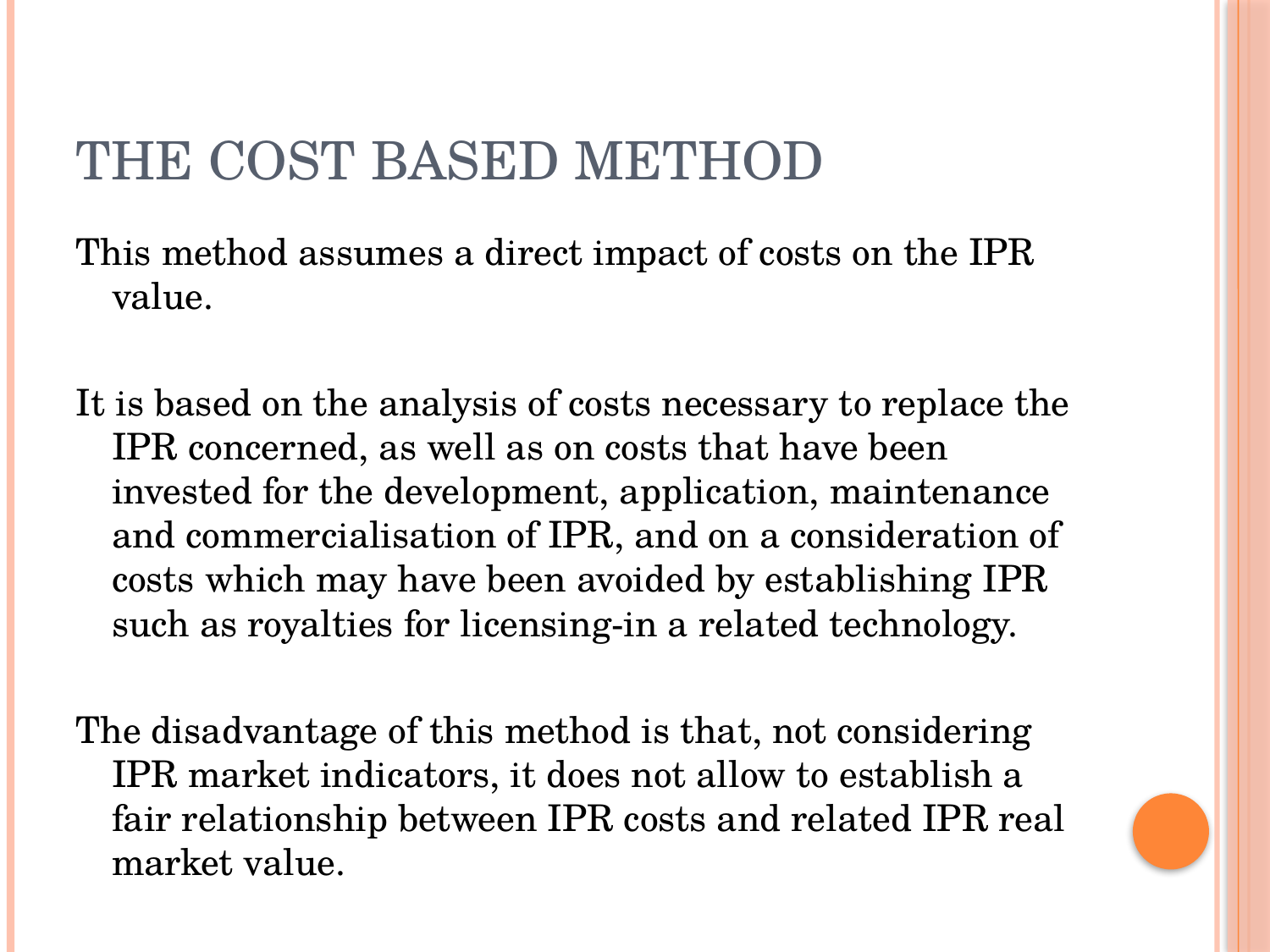

# The cost based method
This method assumes a direct impact of costs on the IPR value.

It is based on the analysis of costs necessary to replace the IPR concerned, as well as on costs that have been invested for the development, application, maintenance and commercialisation of IPR, and on a consideration of costs which may have been avoided by establishing IPR such as royalties for licensing-in a related technology.

The disadvantage of this method is that, not considering IPR market indicators, it does not allow to establish a fair relationship between IPR costs and related IPR real market value.